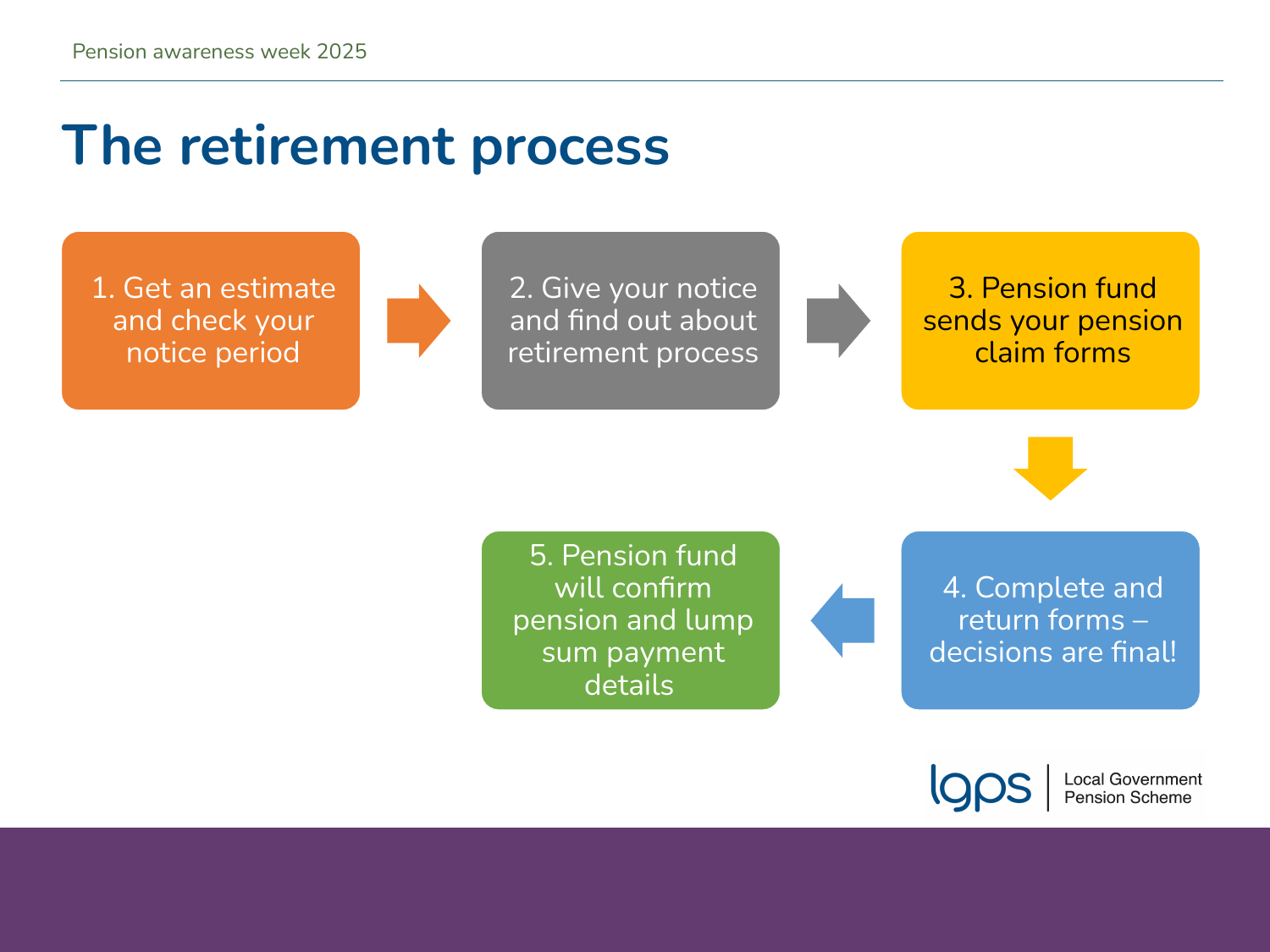

Pension awareness week 2025
The retirement process
1. Get an estimate and check your notice period

2. Give your notice and find out about retirement process

3. Pension fund sends your pension claim forms

4. Complete and return forms – decisions are final!

5. Pension fund will confirm pension and lump sum payment details